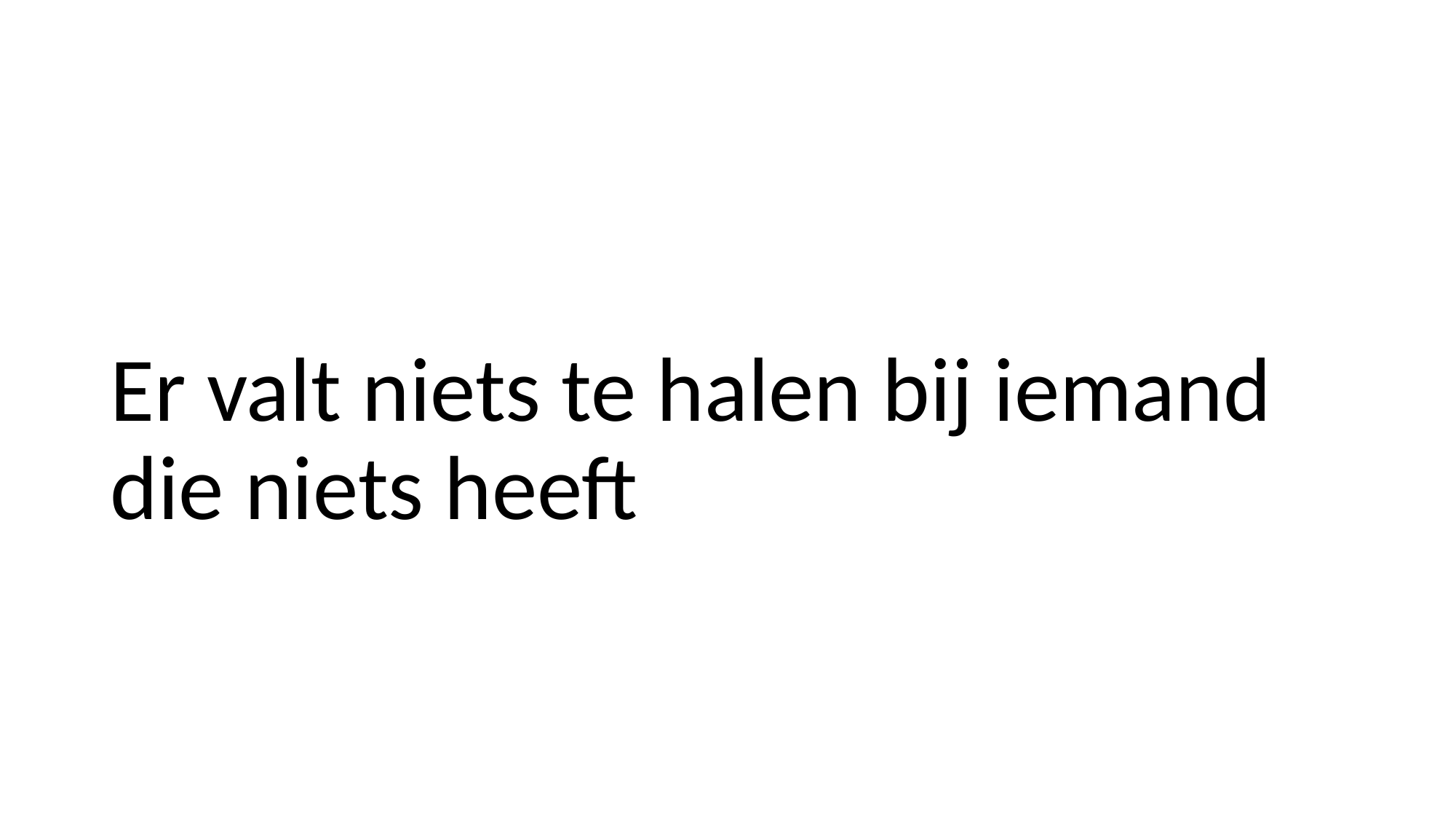

# Er valt niets te halen bij iemand die niets heeft